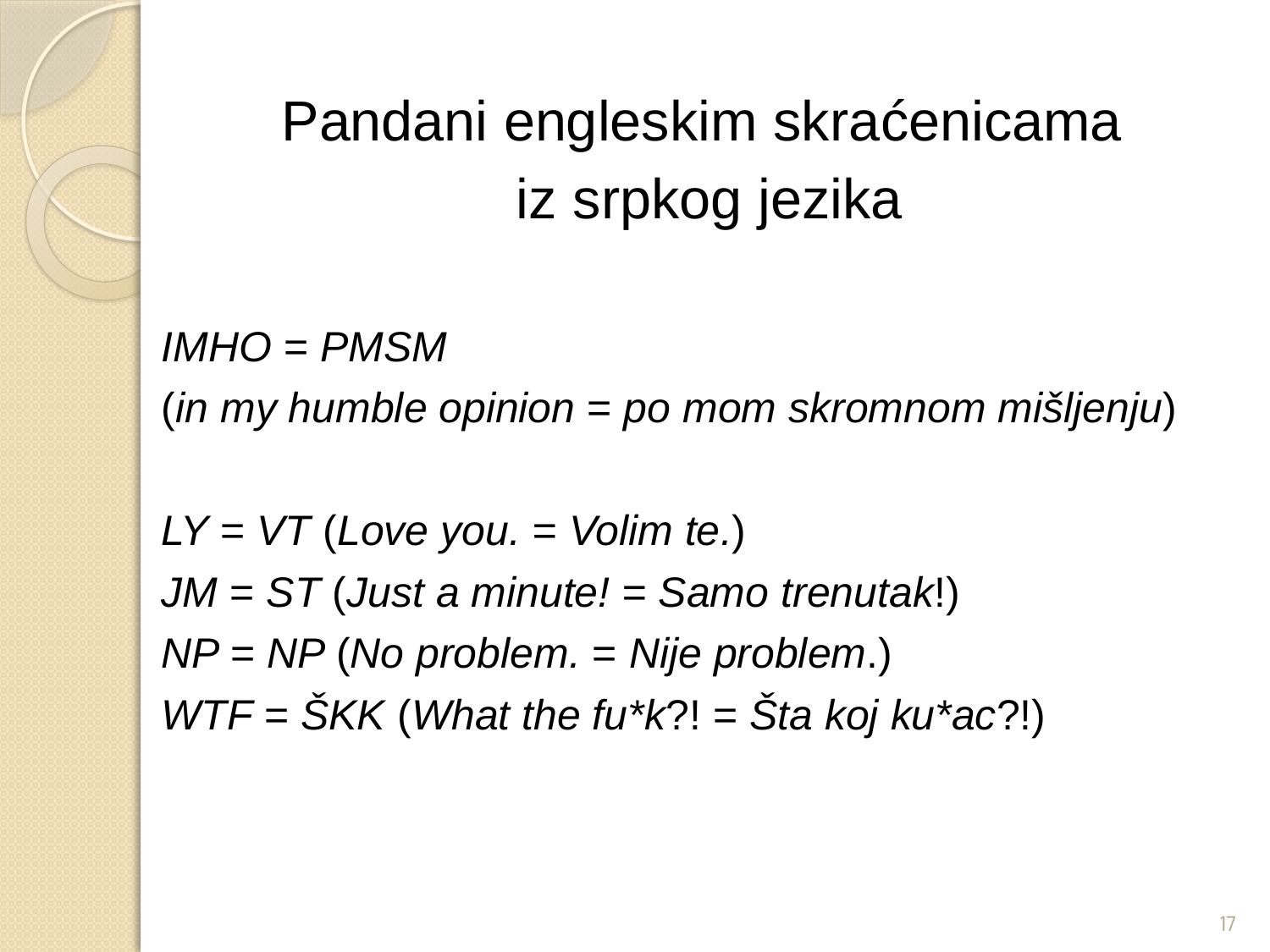

Pandani engleskim skraćenicama
iz srpkog jezika

IMHO = PMSM
(in my humble opinion = po mom skromnom mišljenju)

LY = VT (Love you. = Volim te.)
JM = ST (Just a minute! = Samo trenutak!)
NP = NP (No problem. = Nije problem.)
WTF = ŠKK (What the fu*k?! = Šta koj ku*ac?!)

17